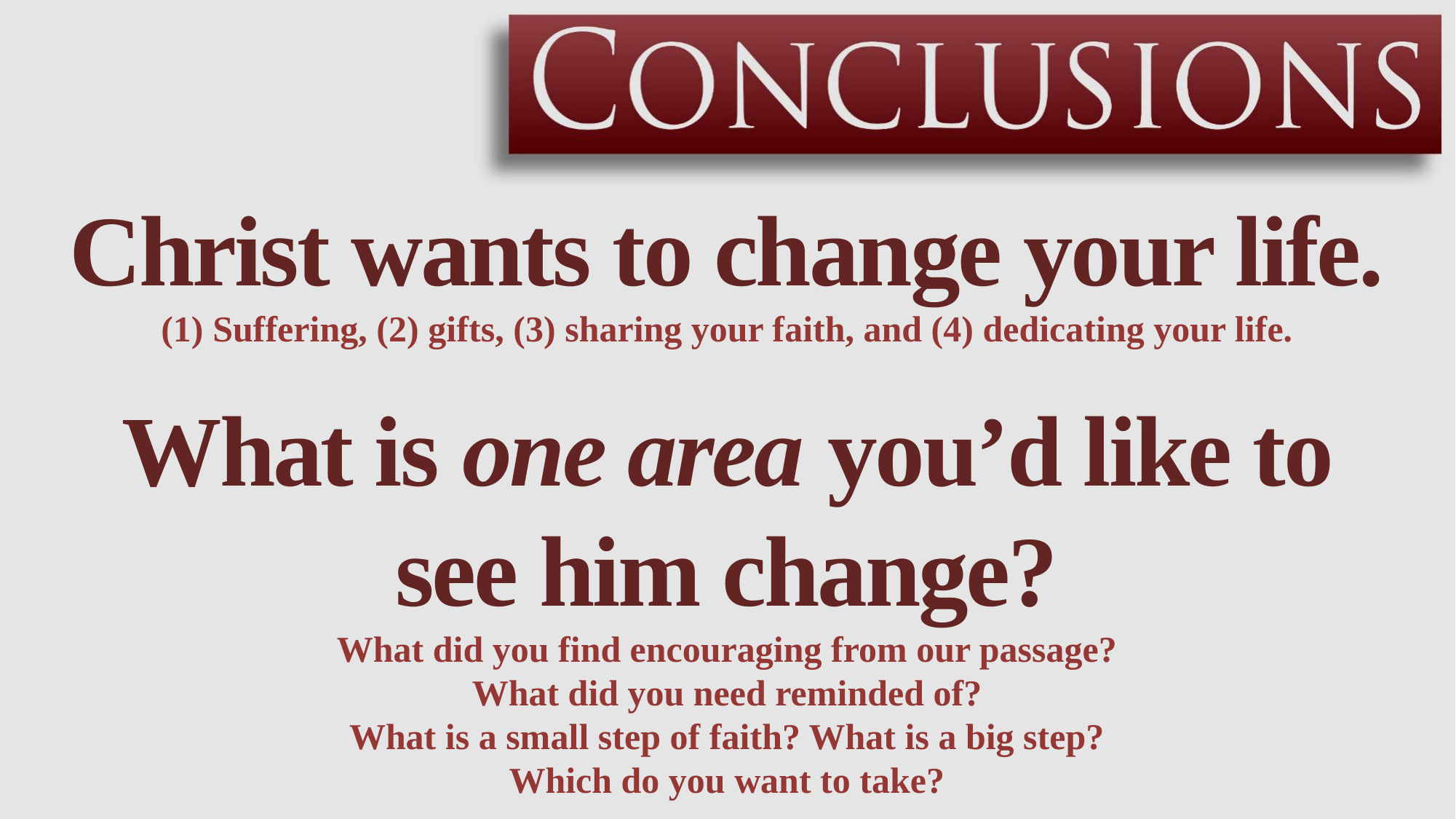

Christ wants to change your life.
(1) Suffering, (2) gifts, (3) sharing your faith, and (4) dedicating your life.

What is one area you’d like to see him change?
What did you find encouraging from our passage?
What did you need reminded of?
What is a small step of faith? What is a big step?
Which do you want to take?